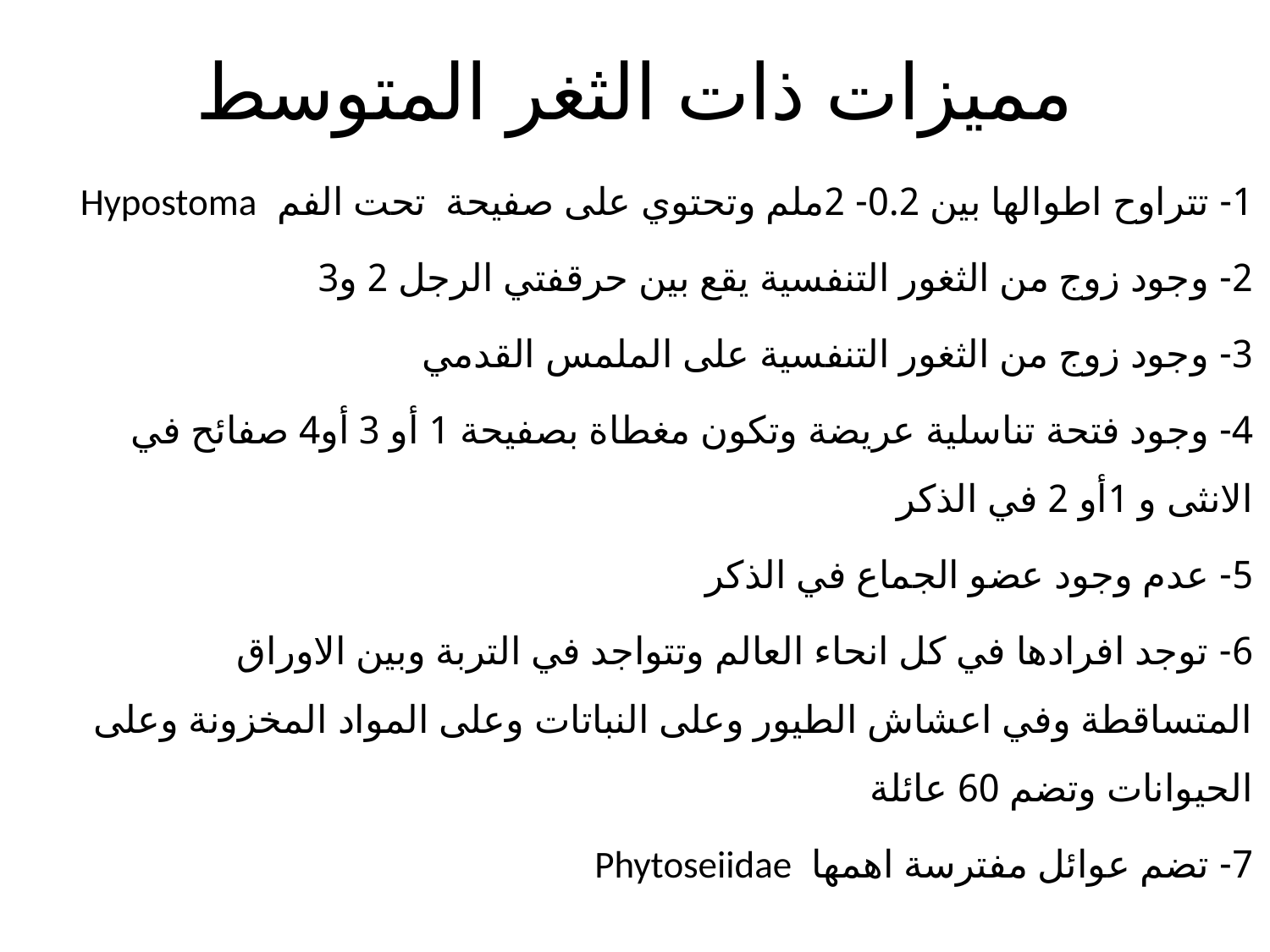

# مميزات ذات الثغر المتوسط
1- تتراوح اطوالها بين 0.2- 2ملم وتحتوي على صفيحة  تحت الفم  Hypostoma
2- وجود زوج من الثغور التنفسية يقع بين حرقفتي الرجل 2 و3
3- وجود زوج من الثغور التنفسية على الملمس القدمي
4- وجود فتحة تناسلية عريضة وتكون مغطاة بصفيحة 1 أو 3 أو4 صفائح في الانثى و 1أو 2 في الذكر
5- عدم وجود عضو الجماع في الذكر
6- توجد افرادها في كل انحاء العالم وتتواجد في التربة وبين الاوراق المتساقطة وفي اعشاش الطيور وعلى النباتات وعلى المواد المخزونة وعلى الحيوانات وتضم 60 عائلة
7- تضم عوائل مفترسة اهمها  Phytoseiidae